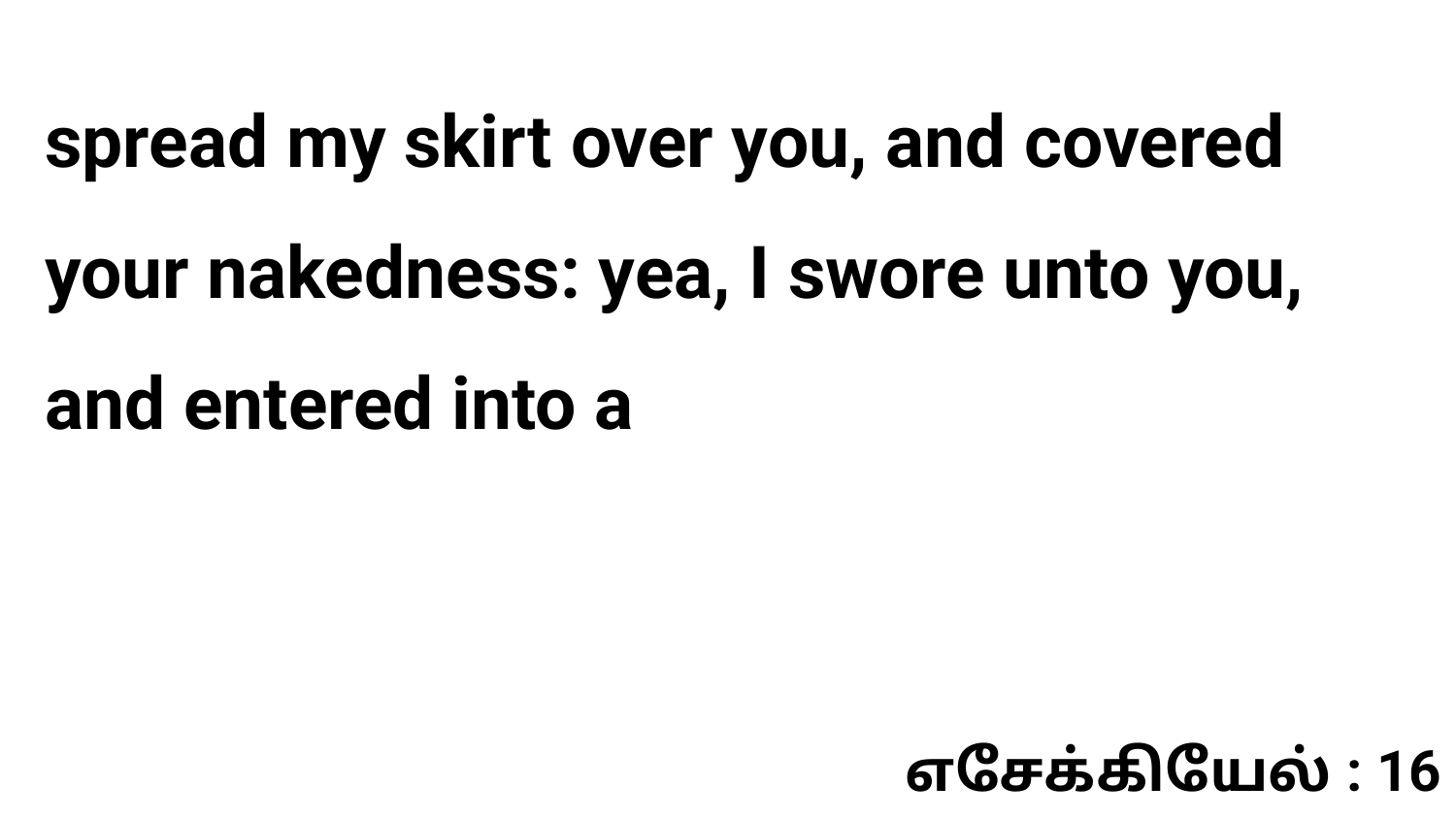

spread my skirt over you, and covered your nakedness: yea, I swore unto you, and entered into a
எசேக்கியேல் : 16